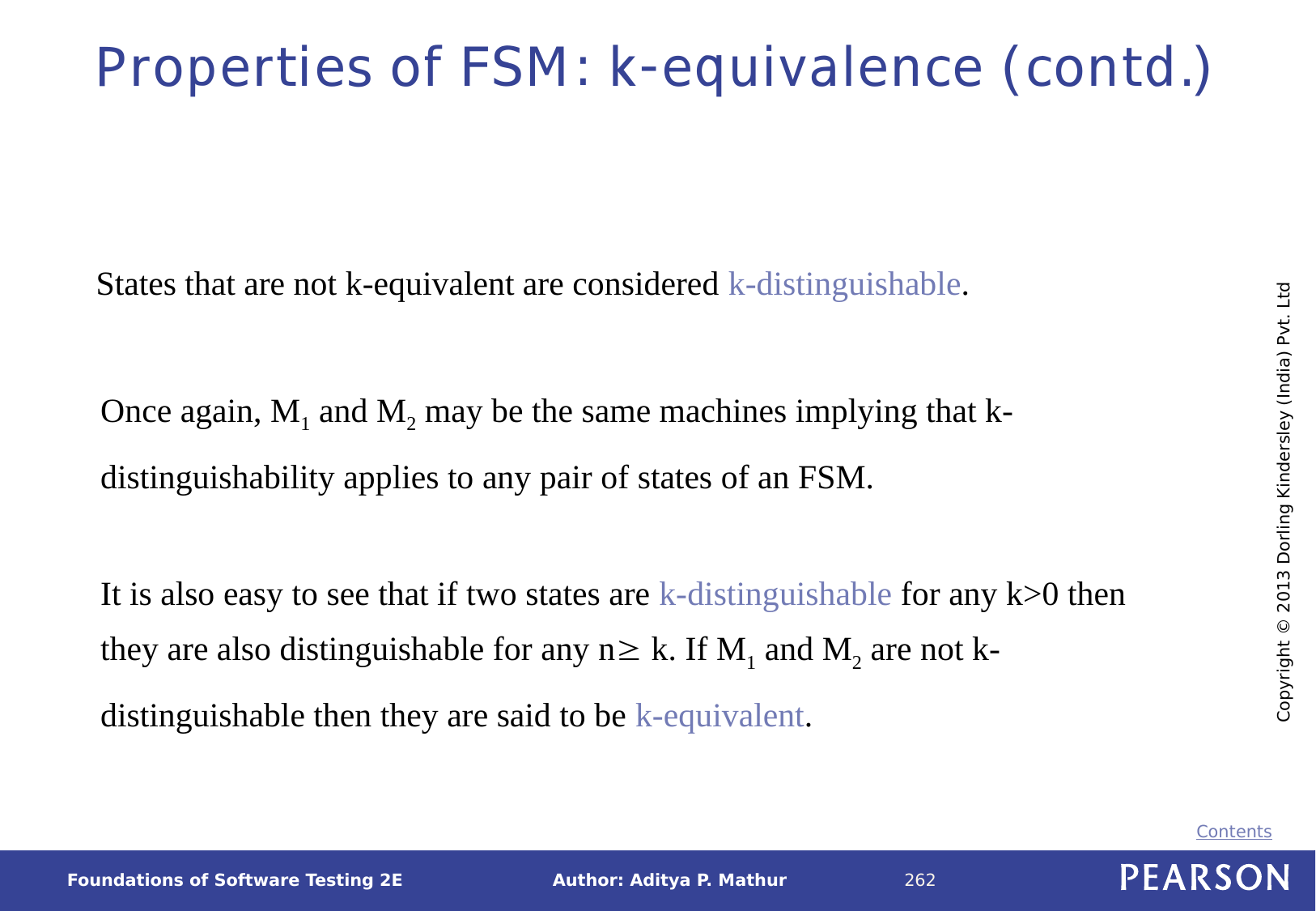

# Properties of FSM: k-equivalence (contd.)
States that are not k-equivalent are considered k-distinguishable.
Once again, M1 and M2 may be the same machines implying that k-distinguishability applies to any pair of states of an FSM.

It is also easy to see that if two states are k-distinguishable for any k>0 then they are also distinguishable for any n≥ k. If M1 and M2 are not k-distinguishable then they are said to be k-equivalent.